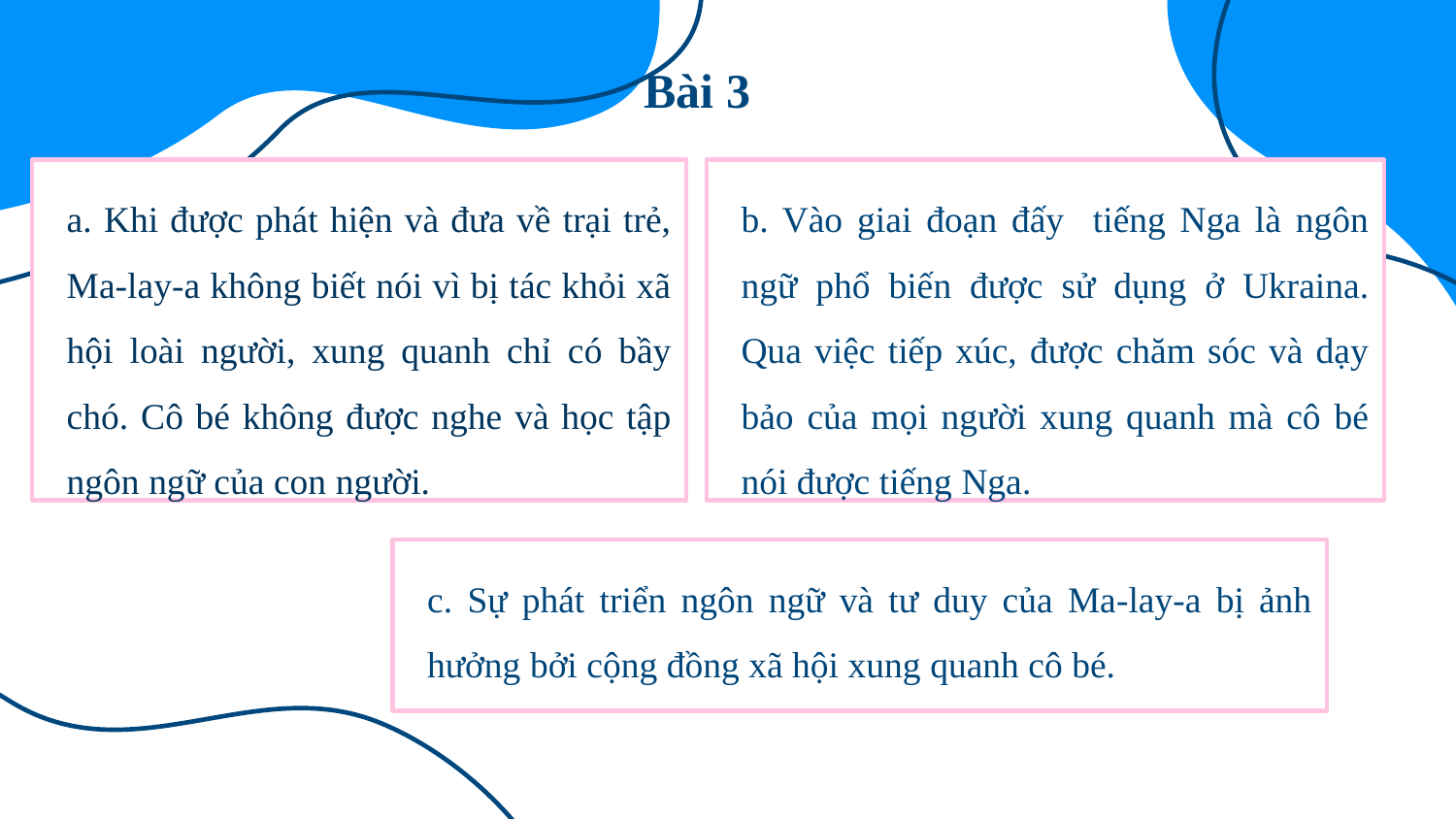

Bài 3
a. Khi được phát hiện và đưa về trại trẻ, Ma-lay-a không biết nói vì bị tác khỏi xã hội loài người, xung quanh chỉ có bầy chó. Cô bé không được nghe và học tập ngôn ngữ của con người.
b. Vào giai đoạn đấy  tiếng Nga là ngôn ngữ phổ biến được sử dụng ở Ukraina. Qua việc tiếp xúc, được chăm sóc và dạy bảo của mọi người xung quanh mà cô bé nói được tiếng Nga.
c. Sự phát triển ngôn ngữ và tư duy của Ma-lay-a bị ảnh hưởng bởi cộng đồng xã hội xung quanh cô bé.